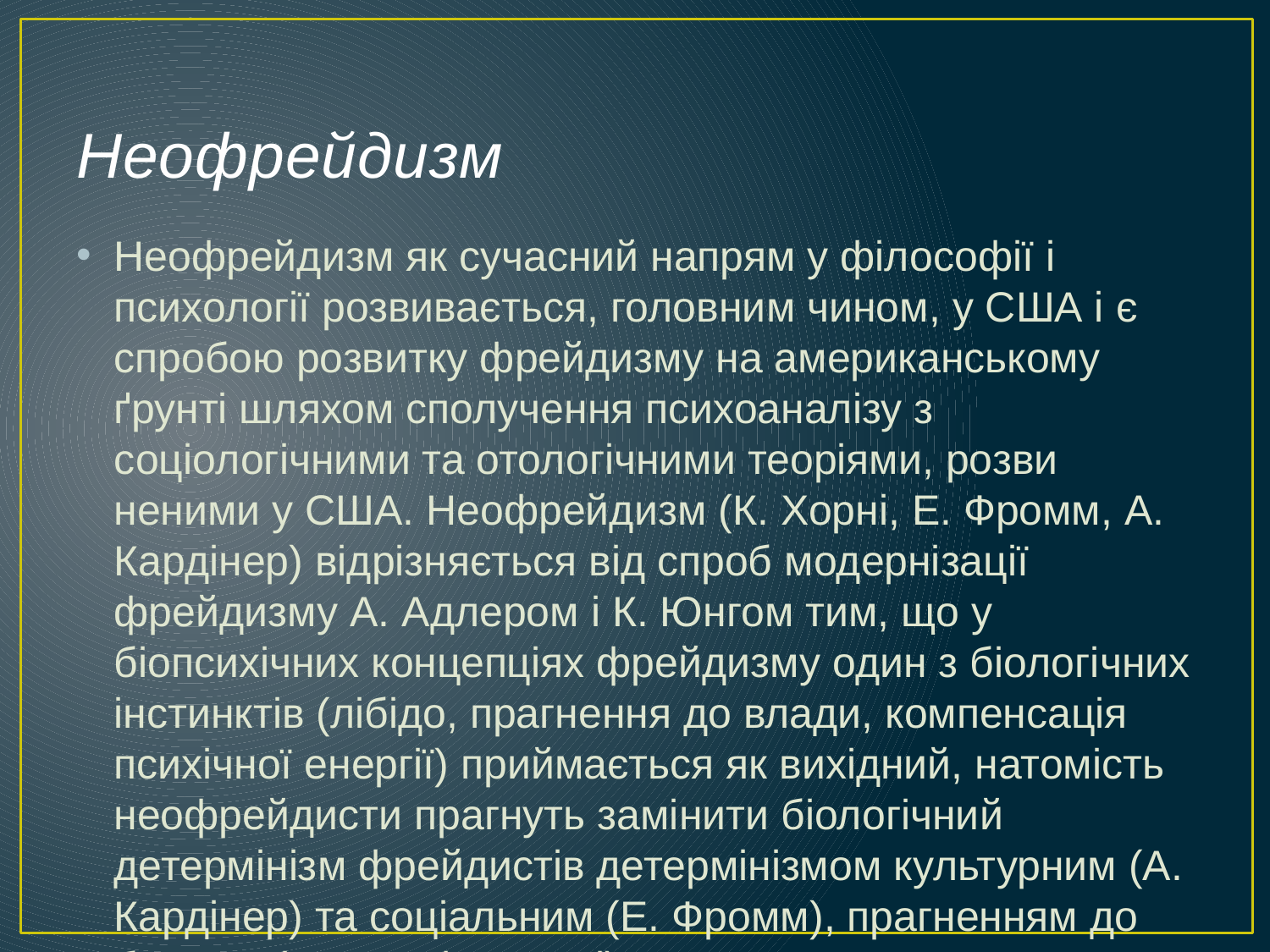

# Неофрейдизм
Неофрейдизм як сучасний напрям у філософії і психології розвивається, голов­ним чином, у США і є спробою розвитку фрейдизму на американському ґрунті шляхом сполучення психоаналізу з соціологічними та отологічними теоріями, розви­неними у США. Неофрейдизм (К. Хорні, Е. Фромм, А. Кардінер) відрізняється від спроб модернізації фрейдизму А. Адлером і К. Юнгом тим, що у біопсихічних концепціях фрейдизму один з біологічних інстинктів (лібідо, прагнення до влади, компенсація психічної енергії) приймається як вихідний, натомість неофрейдисти прагнуть замінити біологічний детермінізм фрейдистів детермінізмом культурним (А. Кардінер) та соціальним (Е. Фромм), прагненням до безпеки і щастя (К. Хорні).